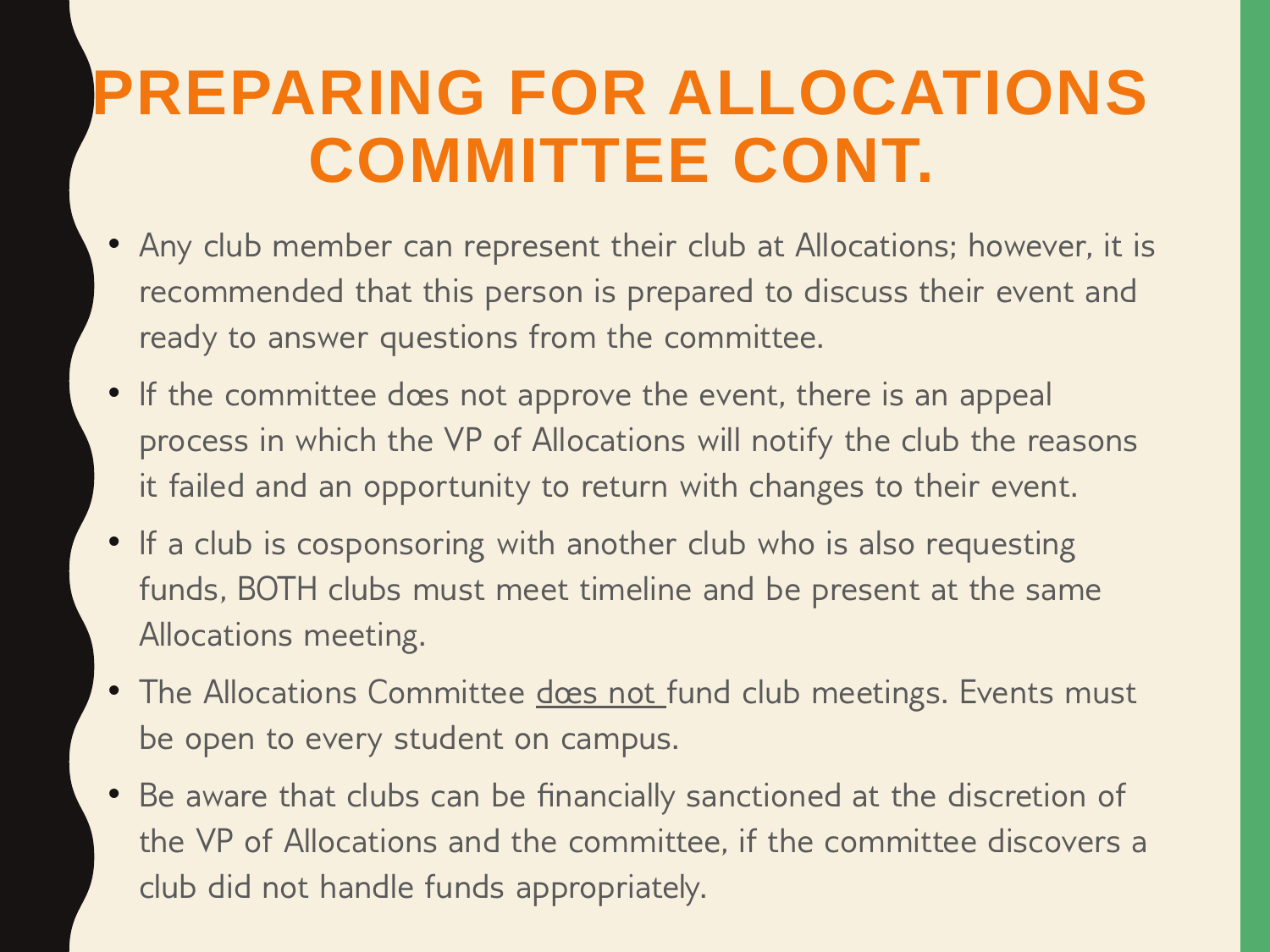

# Preparing for Allocations Committee Cont.
Any club member can represent their club at Allocations; however, it is recommended that this person is prepared to discuss their event and ready to answer questions from the committee.
If the committee does not approve the event, there is an appeal process in which the VP of Allocations will notify the club the reasons it failed and an opportunity to return with changes to their event.
If a club is cosponsoring with another club who is also requesting funds, BOTH clubs must meet timeline and be present at the same Allocations meeting.
The Allocations Committee does not fund club meetings. Events must be open to every student on campus.
Be aware that clubs can be financially sanctioned at the discretion of the VP of Allocations and the committee, if the committee discovers a club did not handle funds appropriately.